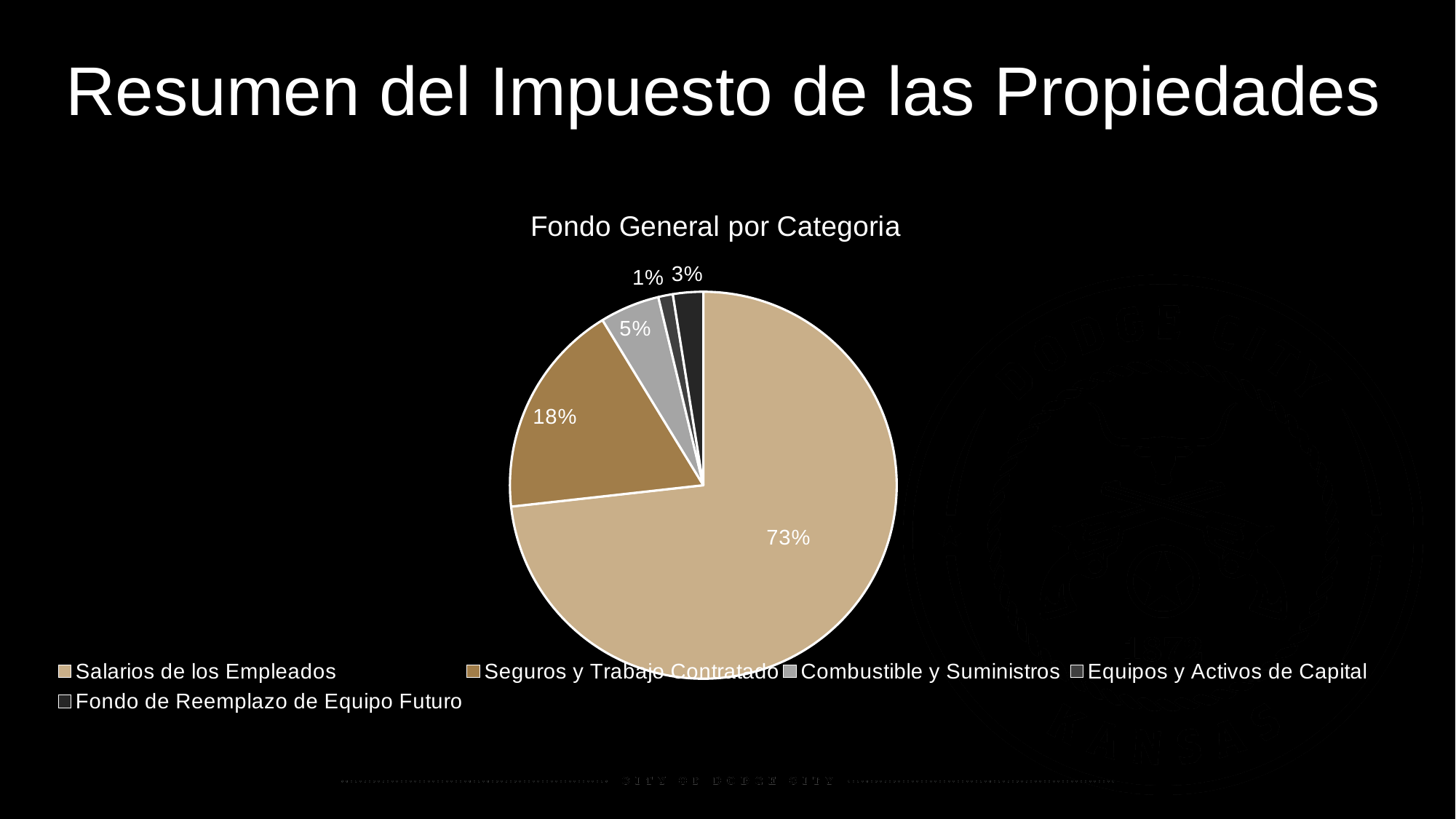

# Resumen del Impuesto de las Propiedades

### Chart: Fondo General por Categoria

| Category |  |
|---|---|
| Salarios de los Empleados | 13875122.0 |
| Seguros y Trabajo Contratado | 3417735.0 |
| Combustible y Suministros  | 945460.0 |
| Equipos y Activos de Capital  | 230750.0 |
| Fondo de Reemplazo de Equipo Futuro | 477683.0 |